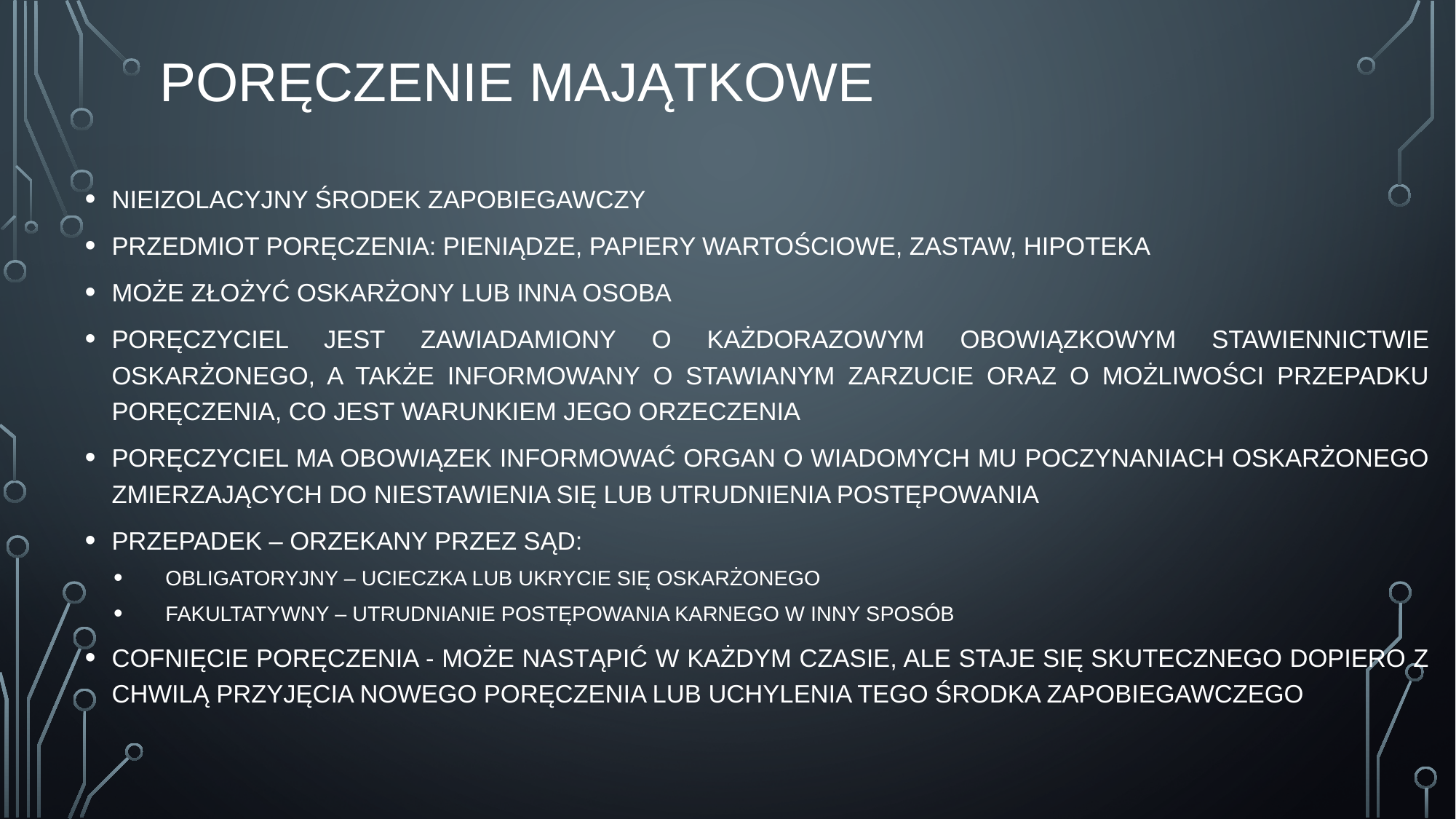

# PORĘCZENIE MAJĄTKOWE
NIEIZOLACYJNY ŚRODEK ZAPOBIEGAWCZY
PRZEDMIOT PORĘCZENIA: PIENIĄDZE, PAPIERY WARTOŚCIOWE, ZASTAW, HIPOTEKA
MOŻE ZŁOŻYĆ OSKARŻONY LUB INNA OSOBA
PORĘCZYCIEL JEST ZAWIADAMIONY O KAŻDORAZOWYM OBOWIĄZKOWYM STAWIENNICTWIE OSKARŻONEGO, A TAKŻE INFORMOWANY O STAWIANYM ZARZUCIE ORAZ O MOŻLIWOŚCI PRZEPADKU PORĘCZENIA, CO JEST WARUNKIEM JEGO ORZECZENIA
PORĘCZYCIEL MA OBOWIĄZEK INFORMOWAĆ ORGAN O WIADOMYCH MU POCZYNANIACH OSKARŻONEGO ZMIERZAJĄCYCH DO NIESTAWIENIA SIĘ LUB UTRUDNIENIA POSTĘPOWANIA
PRZEPADEK – ORZEKANY PRZEZ SĄD:
OBLIGATORYJNY – UCIECZKA LUB UKRYCIE SIĘ OSKARŻONEGO
FAKULTATYWNY – UTRUDNIANIE POSTĘPOWANIA KARNEGO W INNY SPOSÓB
COFNIĘCIE PORĘCZENIA - MOŻE NASTĄPIĆ W KAŻDYM CZASIE, ALE STAJE SIĘ SKUTECZNEGO DOPIERO Z CHWILĄ PRZYJĘCIA NOWEGO PORĘCZENIA LUB UCHYLENIA TEGO ŚRODKA ZAPOBIEGAWCZEGO